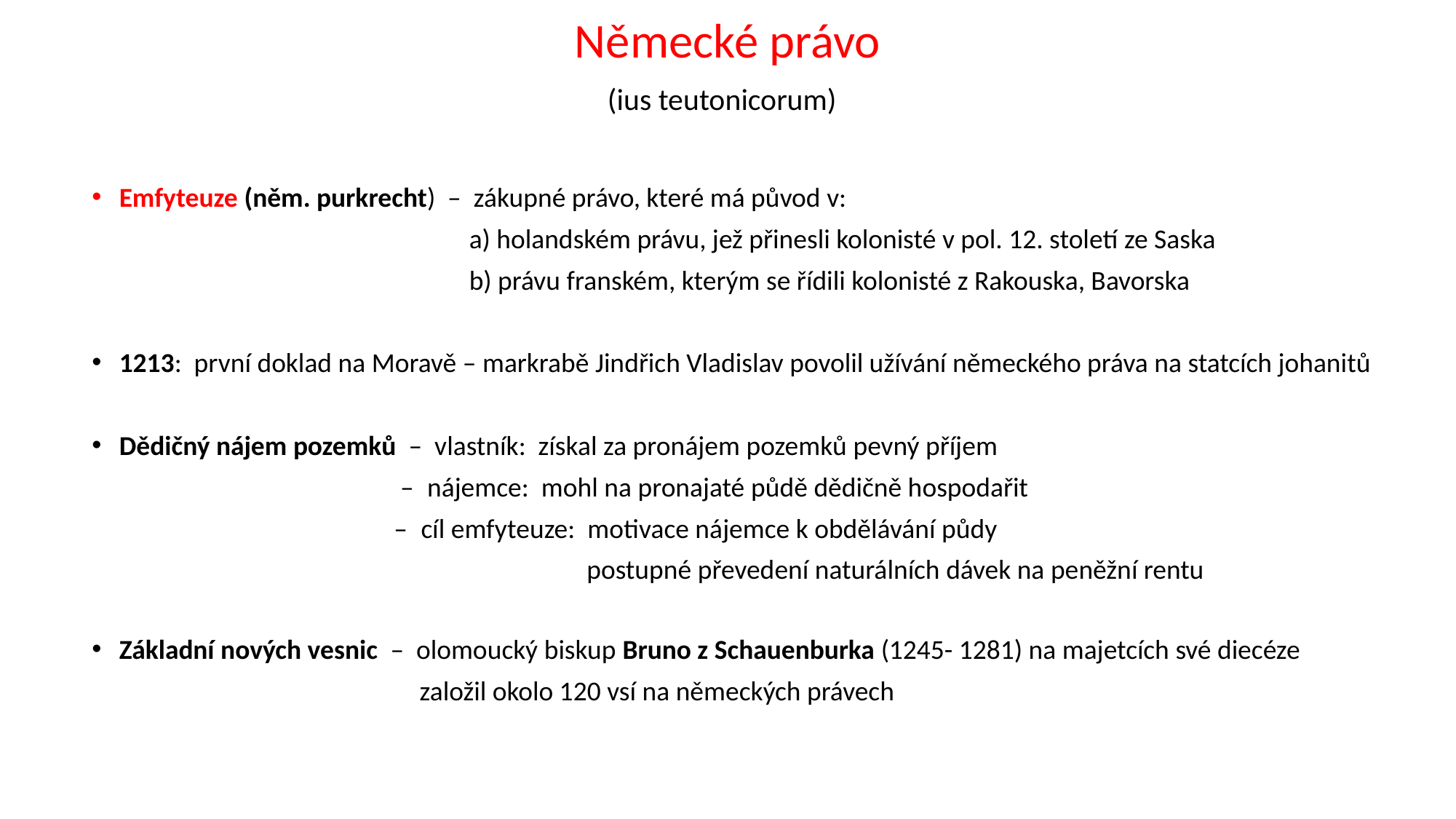

# Německé právo (ius teutonicorum)

Emfyteuze (něm. purkrecht)  –  zákupné právo, které má původ v:
                                                             a) holandském právu, jež přinesli kolonisté v pol. 12. století ze Saska
                                                             b) právu franském, kterým se řídili kolonisté z Rakouska, Bavorska

1213:  první doklad na Moravě – markrabě Jindřich Vladislav povolil užívání německého práva na statcích johanitů

Dědičný nájem pozemků  –  vlastník:  získal za pronájem pozemků pevný příjem
                                                  –  nájemce:  mohl na pronajaté půdě dědičně hospodařit
                                                 –  cíl emfyteuze:  motivace nájemce k obdělávání půdy
                                                                                postupné převedení naturálních dávek na peněžní rentu

Základní nových vesnic  –  olomoucký biskup Bruno z Schauenburka (1245- 1281) na majetcích své diecéze
                                                     založil okolo 120 vsí na německých právech